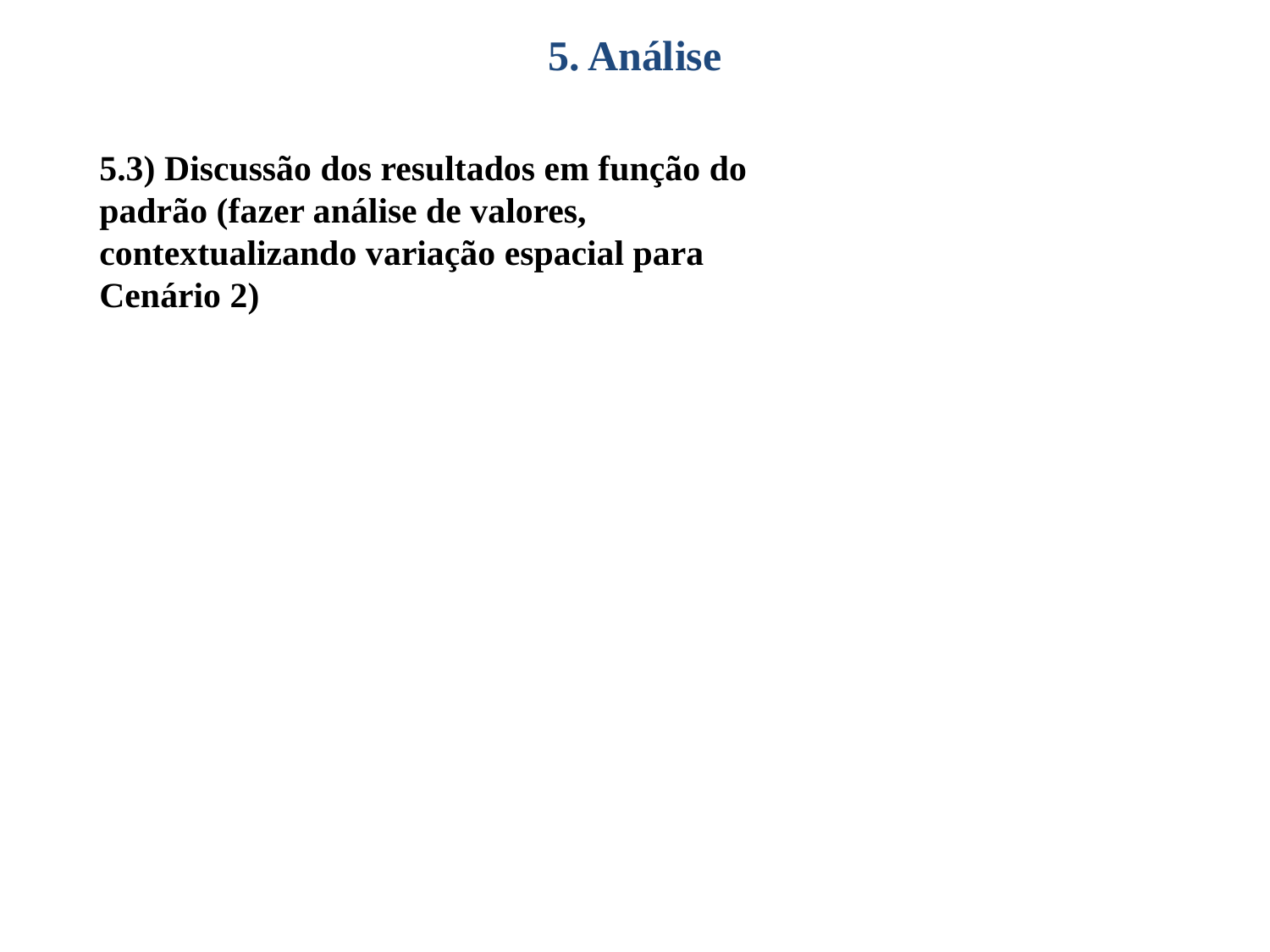

5. Análise
5.3) Discussão dos resultados em função do padrão (fazer análise de valores, contextualizando variação espacial para Cenário 2)